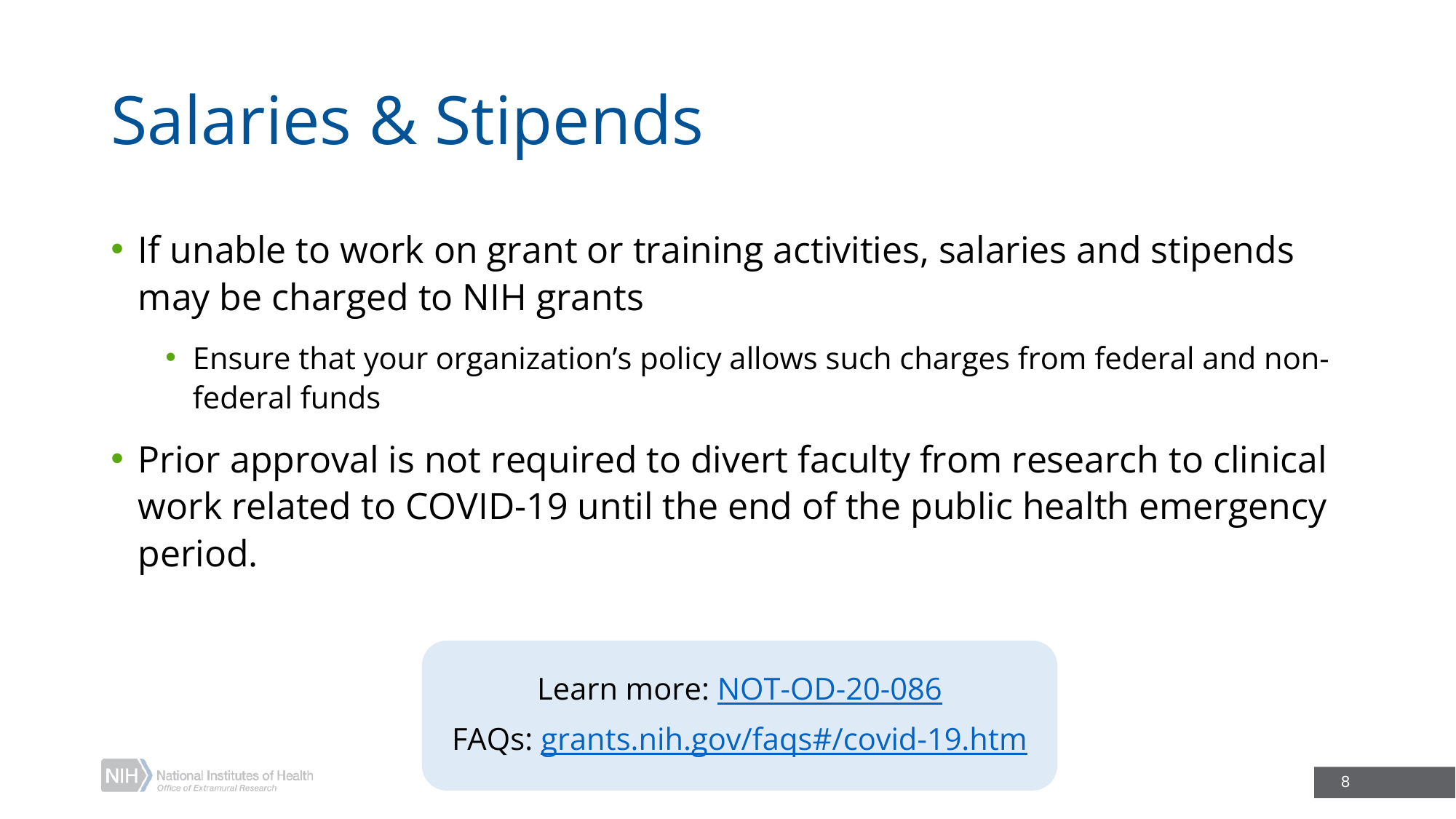

# Salaries & Stipends
If unable to work on grant or training activities, salaries and stipends may be charged to NIH grants
Ensure that your organization’s policy allows such charges from federal and non-federal funds
Prior approval is not required to divert faculty from research to clinical work related to COVID-19 until the end of the public health emergency period.

Learn more: NOT-OD-20-086
FAQs: grants.nih.gov/faqs#/covid-19.htm
8